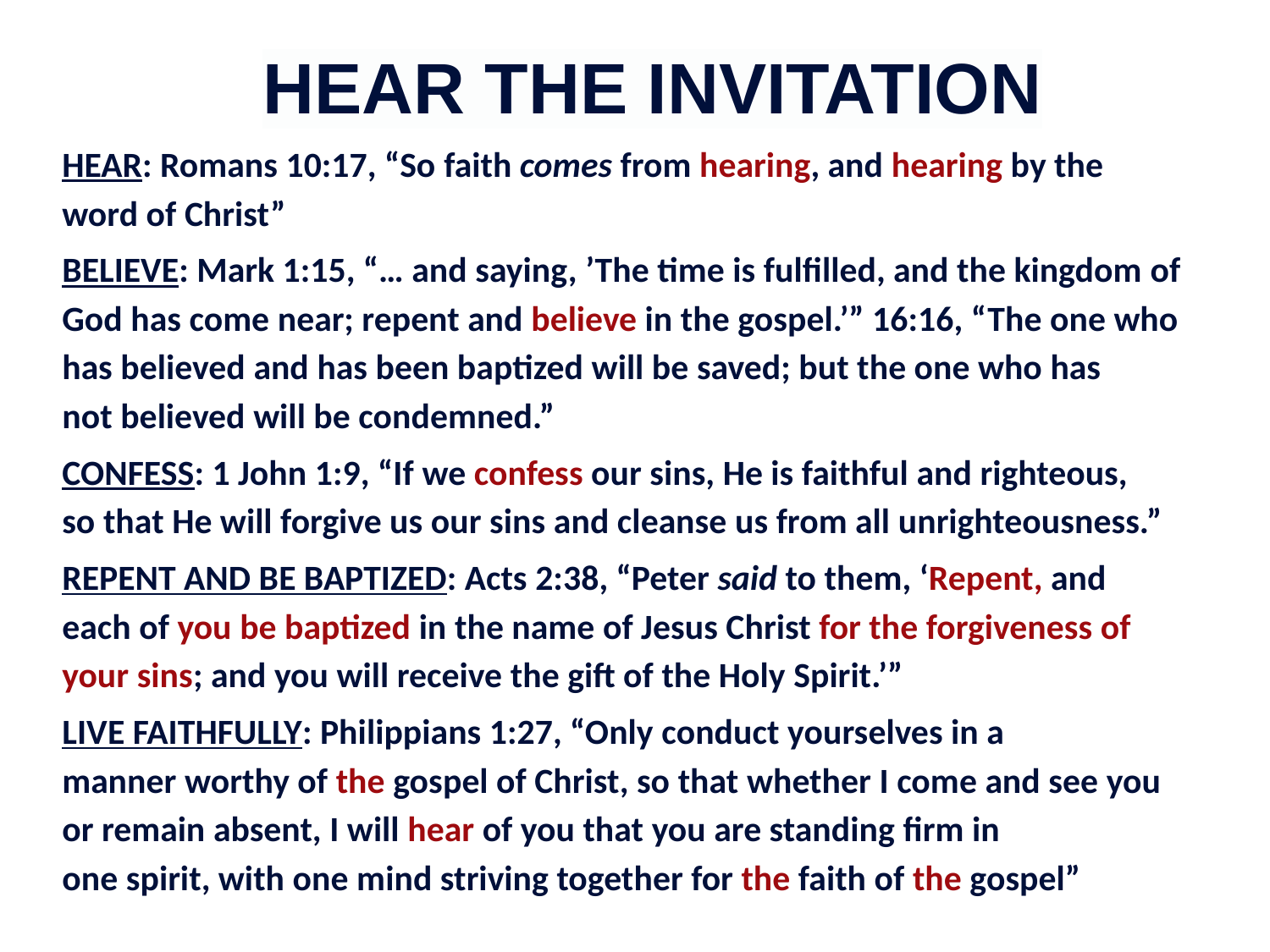

# HEAR THE INVITATION
HEAR: Romans 10:17, “So faith comes from hearing, and hearing by the word of Christ”
BELIEVE: Mark 1:15, “… and saying, ’The time is fulfilled, and the kingdom of God has come near; repent and believe in the gospel.’” 16:16, “The one who has believed and has been baptized will be saved; but the one who has not believed will be condemned.”
CONFESS: 1 John 1:9, “If we confess our sins, He is faithful and righteous, so that He will forgive us our sins and cleanse us from all unrighteousness.”
REPENT AND BE BAPTIZED: Acts 2:38, “Peter said to them, ‘Repent, and each of you be baptized in the name of Jesus Christ for the forgiveness of your sins; and you will receive the gift of the Holy Spirit.’”
LIVE FAITHFULLY: Philippians 1:27, “Only conduct yourselves in a manner worthy of the gospel of Christ, so that whether I come and see you or remain absent, I will hear of you that you are standing firm in one spirit, with one mind striving together for the faith of the gospel”